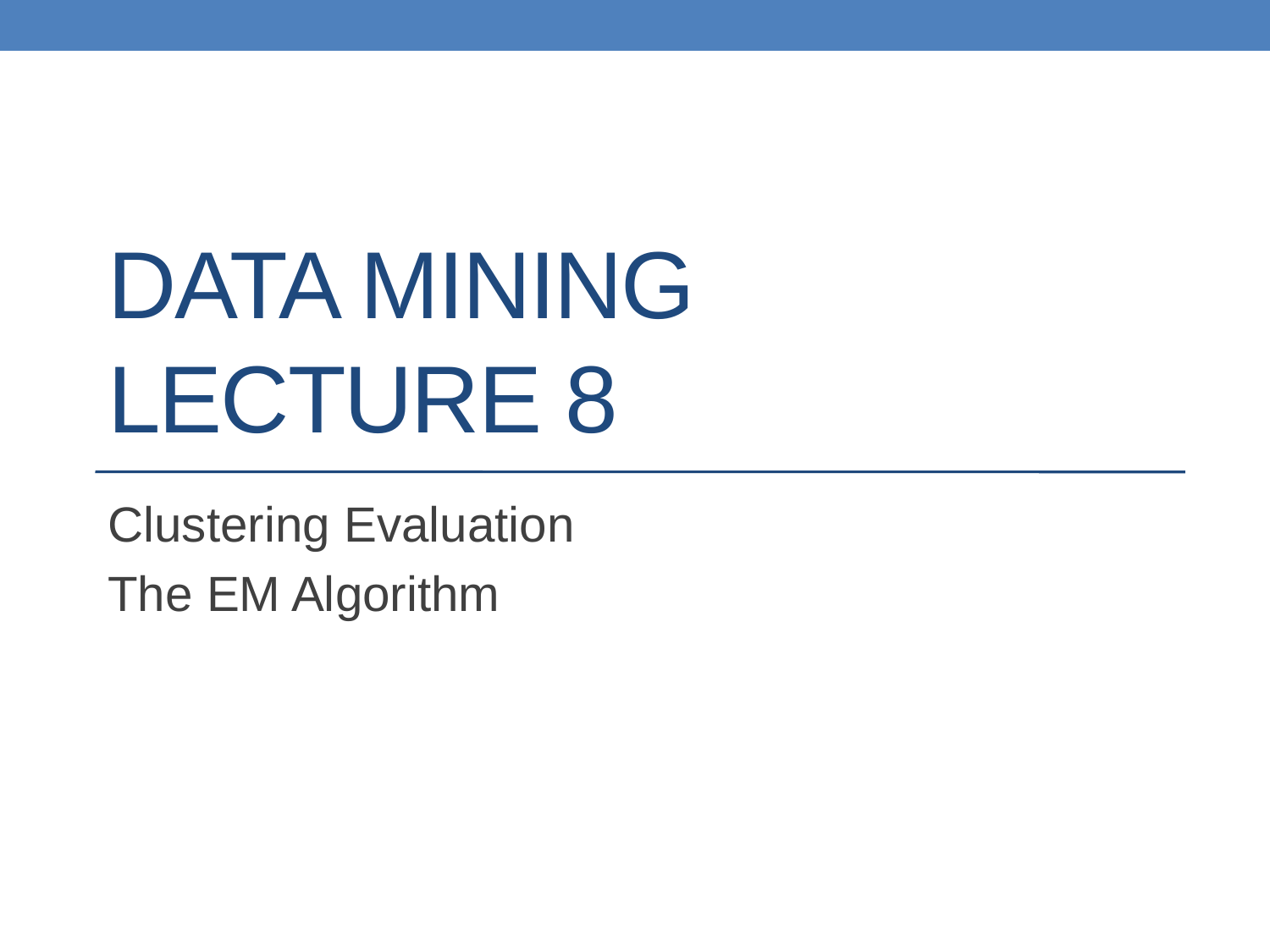

# DATA MINING LECTURE 8
Clustering Evaluation
The EM Algorithm